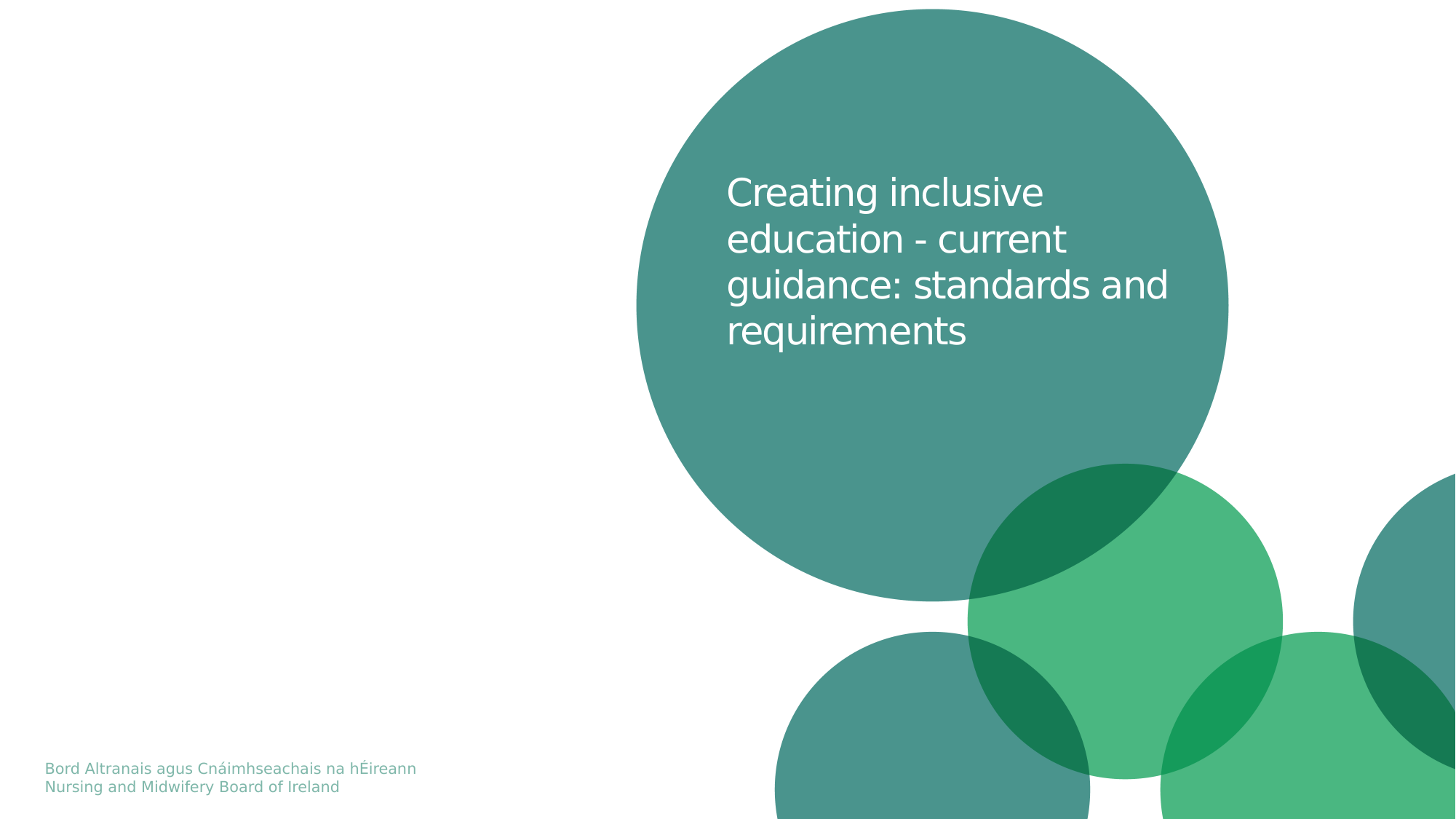

# Creating inclusive education - current guidance: standards and requirements